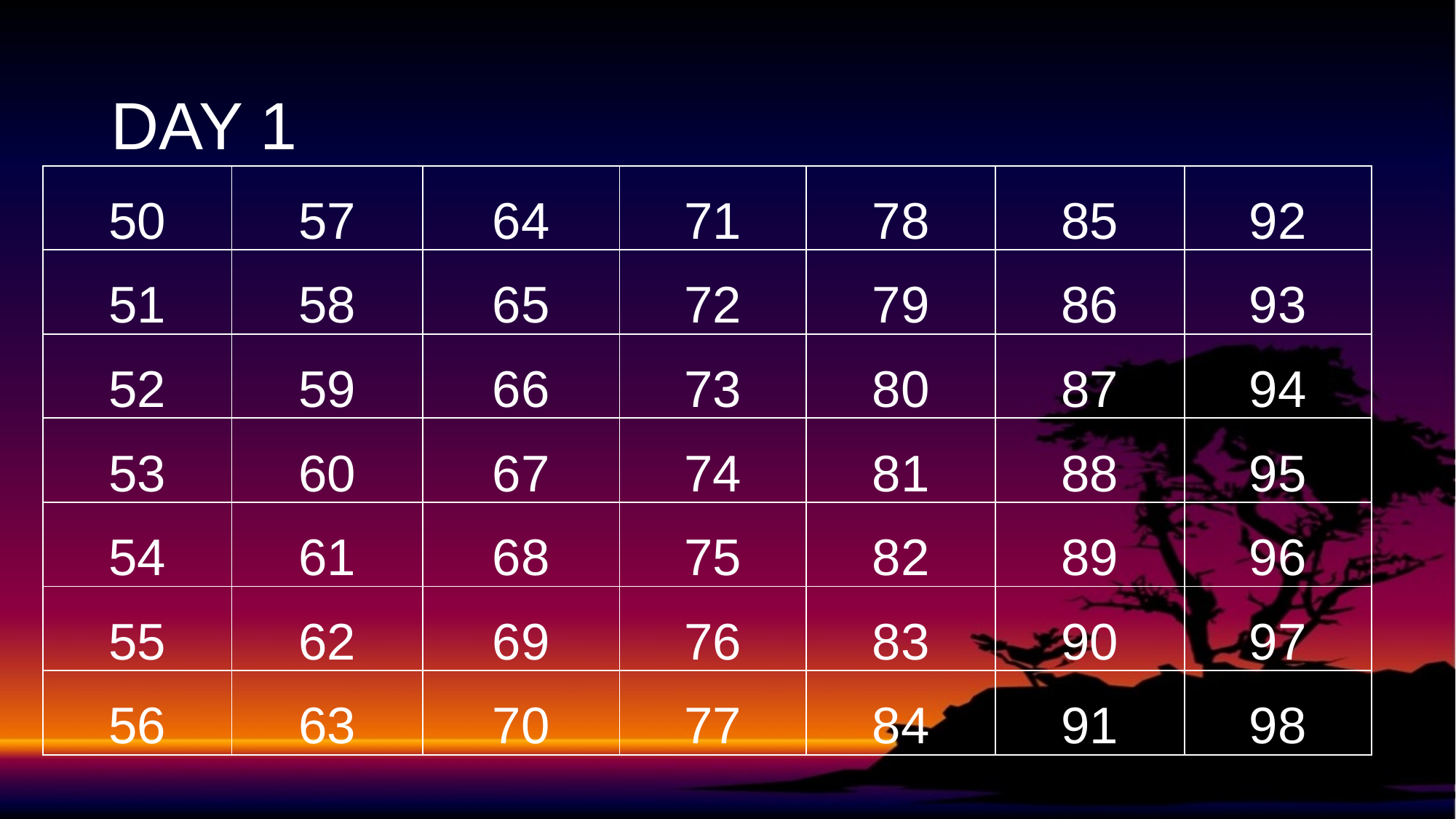

# DAY 1
| 50 | 57 | 64 | 71 | 78 | 85 | 92 |
| --- | --- | --- | --- | --- | --- | --- |
| 51 | 58 | 65 | 72 | 79 | 86 | 93 |
| 52 | 59 | 66 | 73 | 80 | 87 | 94 |
| 53 | 60 | 67 | 74 | 81 | 88 | 95 |
| 54 | 61 | 68 | 75 | 82 | 89 | 96 |
| 55 | 62 | 69 | 76 | 83 | 90 | 97 |
| 56 | 63 | 70 | 77 | 84 | 91 | 98 |